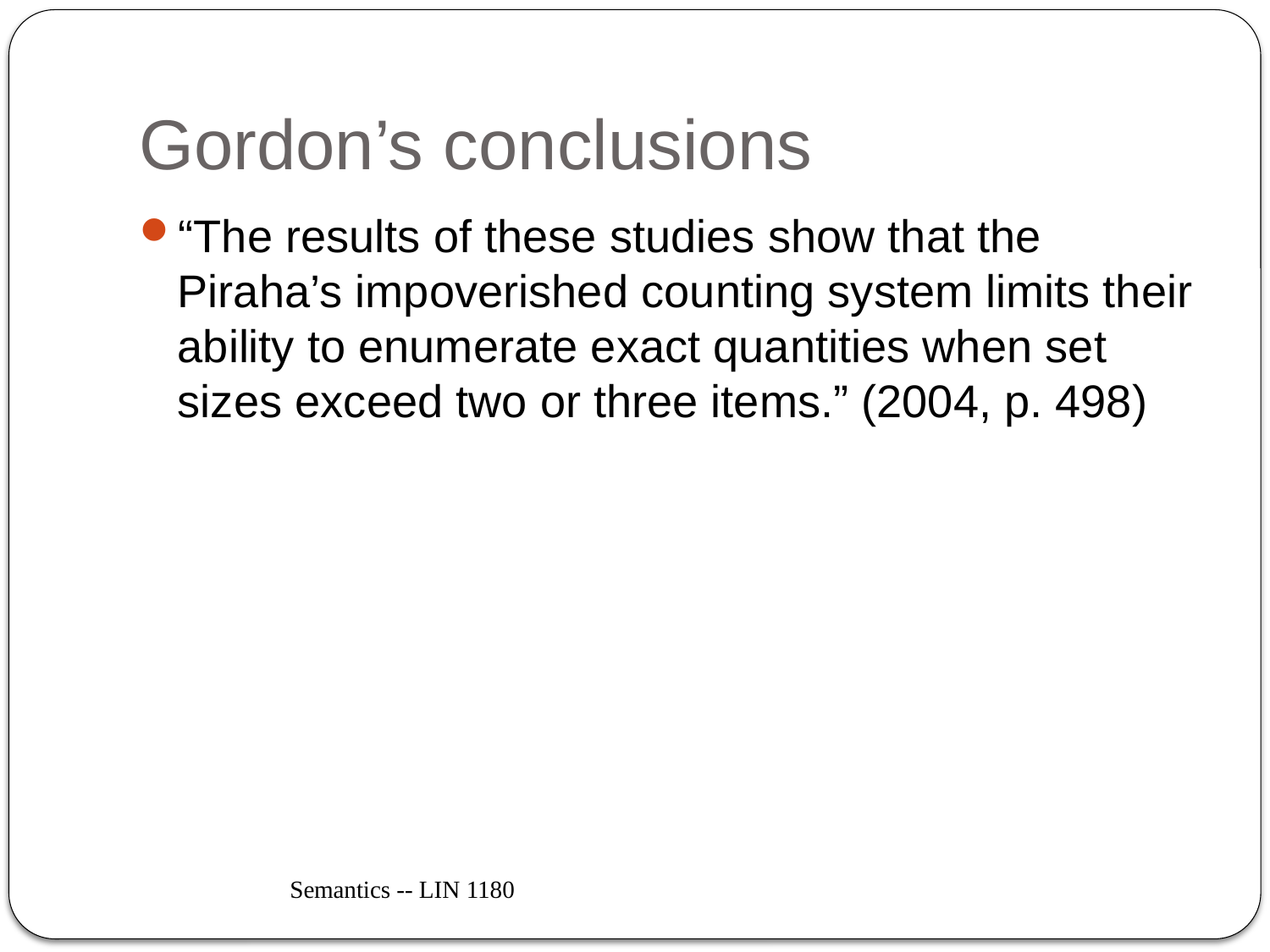

# Gordon’s conclusions
“The results of these studies show that the Piraha’s impoverished counting system limits their ability to enumerate exact quantities when set sizes exceed two or three items.” (2004, p. 498)

Semantics -- LIN 1180